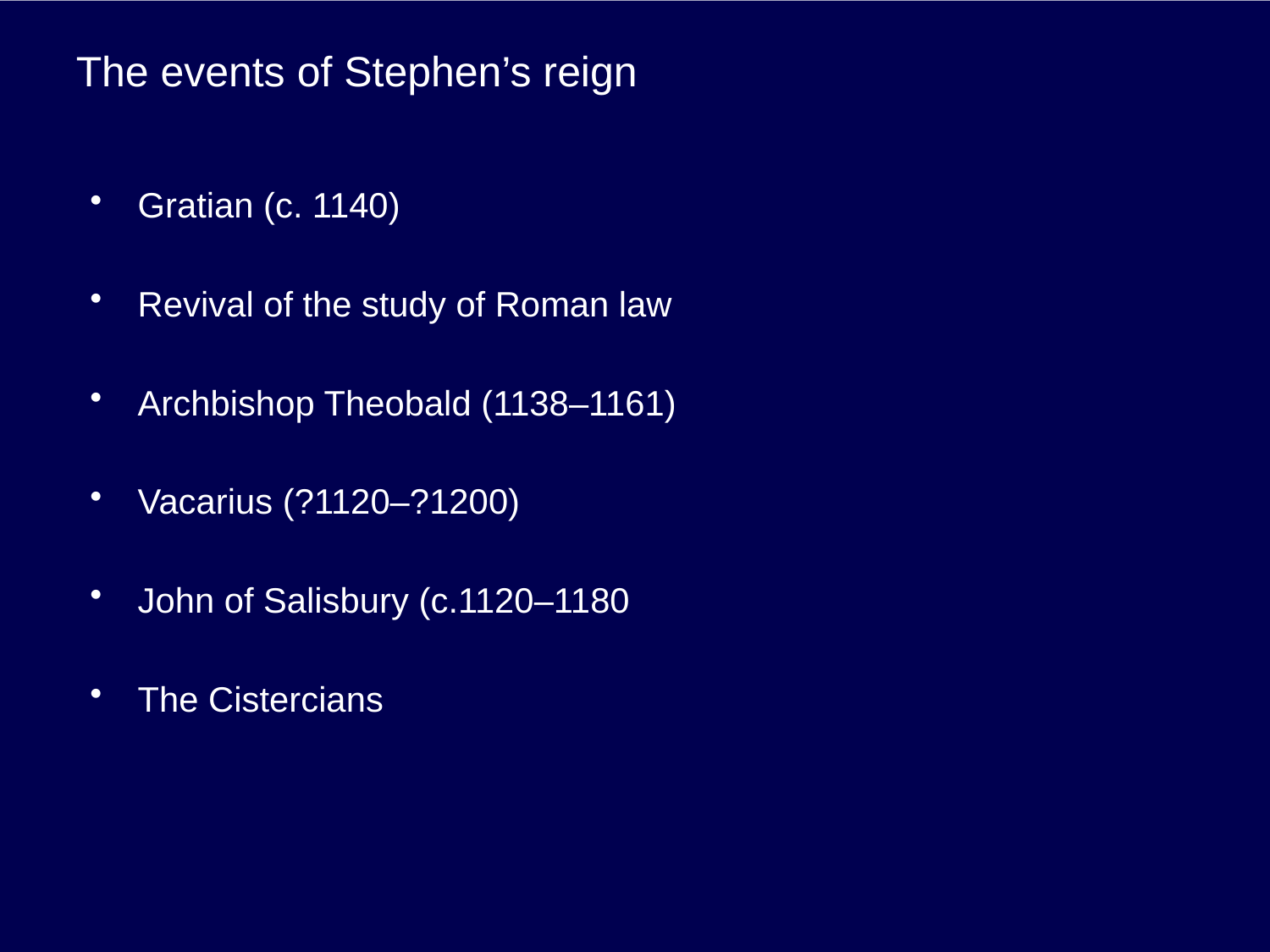

# The events of Stephen’s reign
Gratian (c. 1140)

Revival of the study of Roman law

Archbishop Theobald (1138–1161)

Vacarius (?1120–?1200)

John of Salisbury (c.1120–1180

The Cistercians